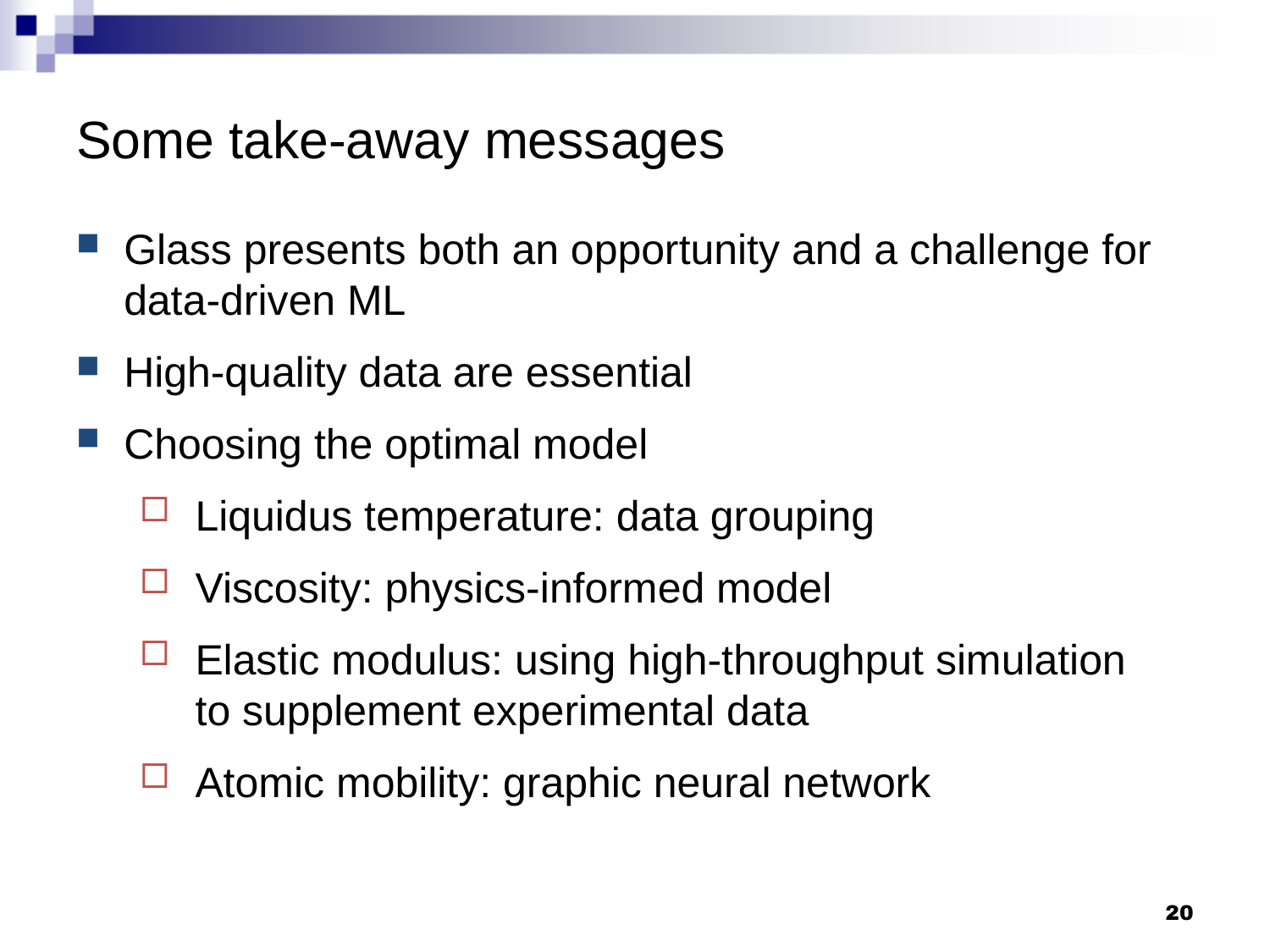

# Some take-away messages
Glass presents both an opportunity and a challenge for data-driven ML
High-quality data are essential
Choosing the optimal model
Liquidus temperature: data grouping
Viscosity: physics-informed model
Elastic modulus: using high-throughput simulation to supplement experimental data
Atomic mobility: graphic neural network
20